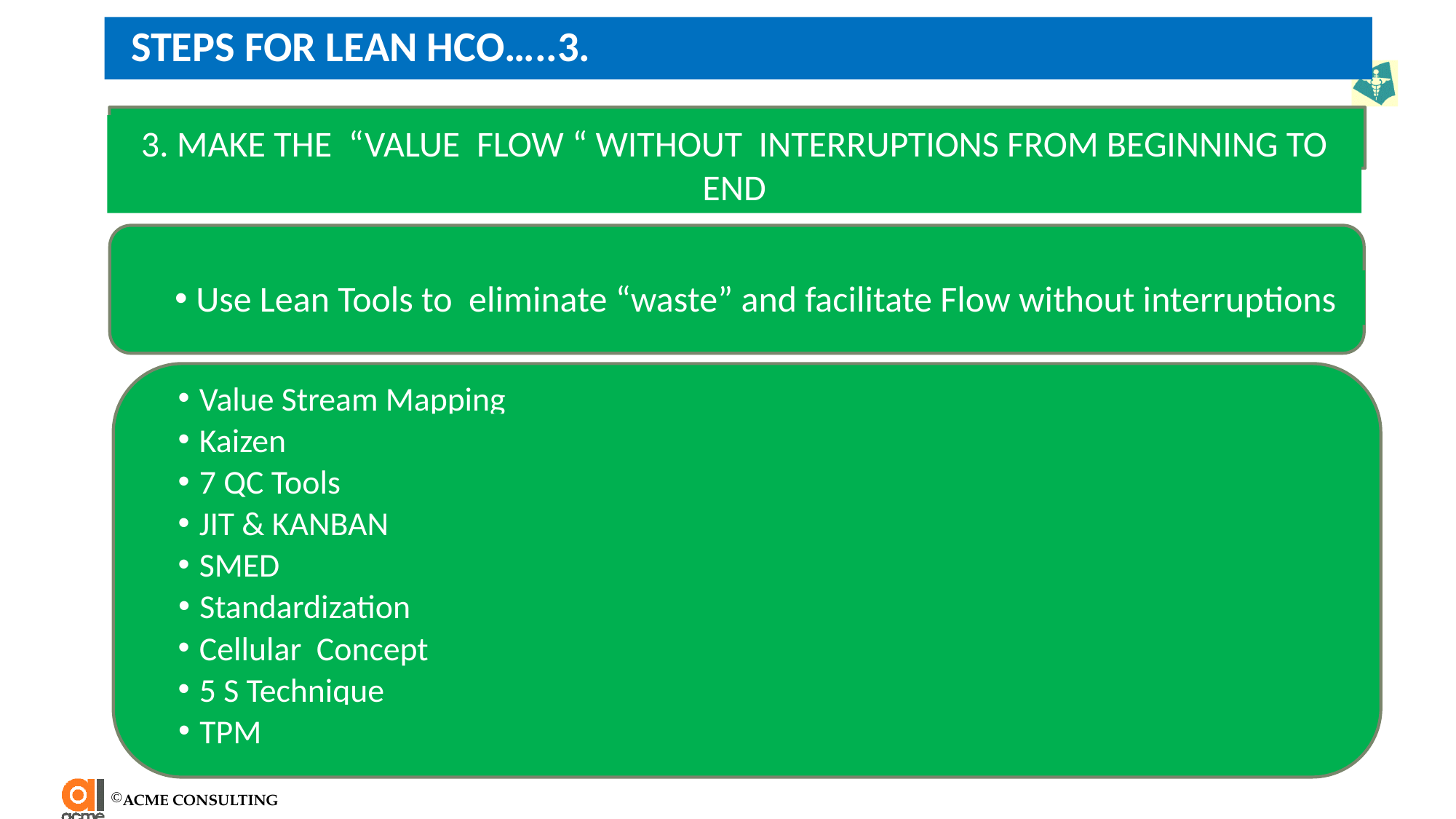

STEPS FOR LEAN HCO…..3.

3. MAKE THE  “VALUE  FLOW “ WITHOUT  INTERRUPTIONS FROM BEGINNING TO END

Use Lean Tools to  eliminate “waste” and facilitate Flow without interruptions

Value Stream Mapping
Kaizen
7 QC Tools
JIT & KANBAN
SMED
Standardization
Cellular  Concept
5 S Technique
TPM